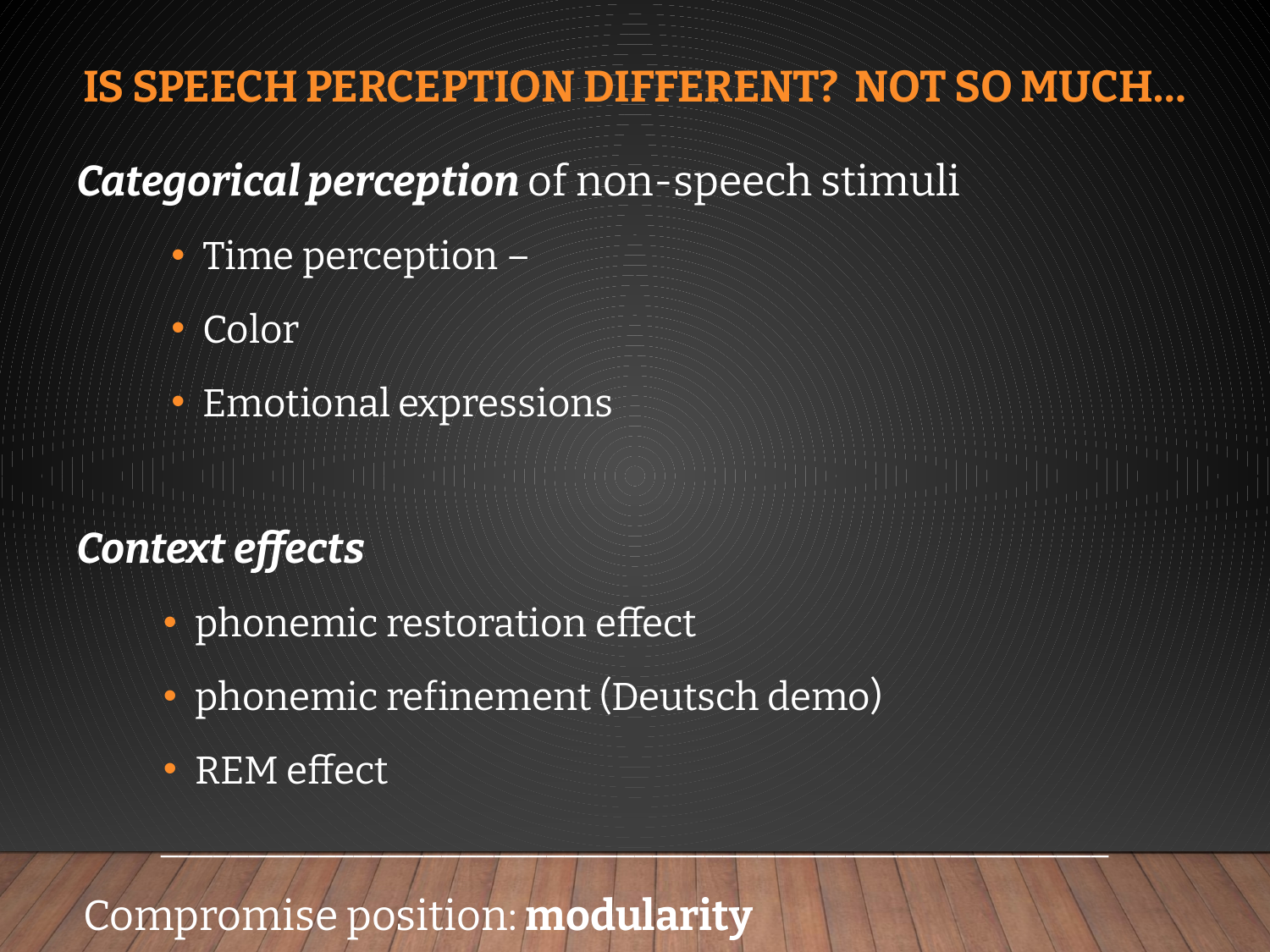

# Is speech perception different?  Not so much…
Categorical perception of non-speech stimuli
Time perception –
Color
Emotional expressions

Context effects
phonemic restoration effect
phonemic refinement (Deutsch demo)
REM effect
______________________________________________________
 Compromise position: modularity